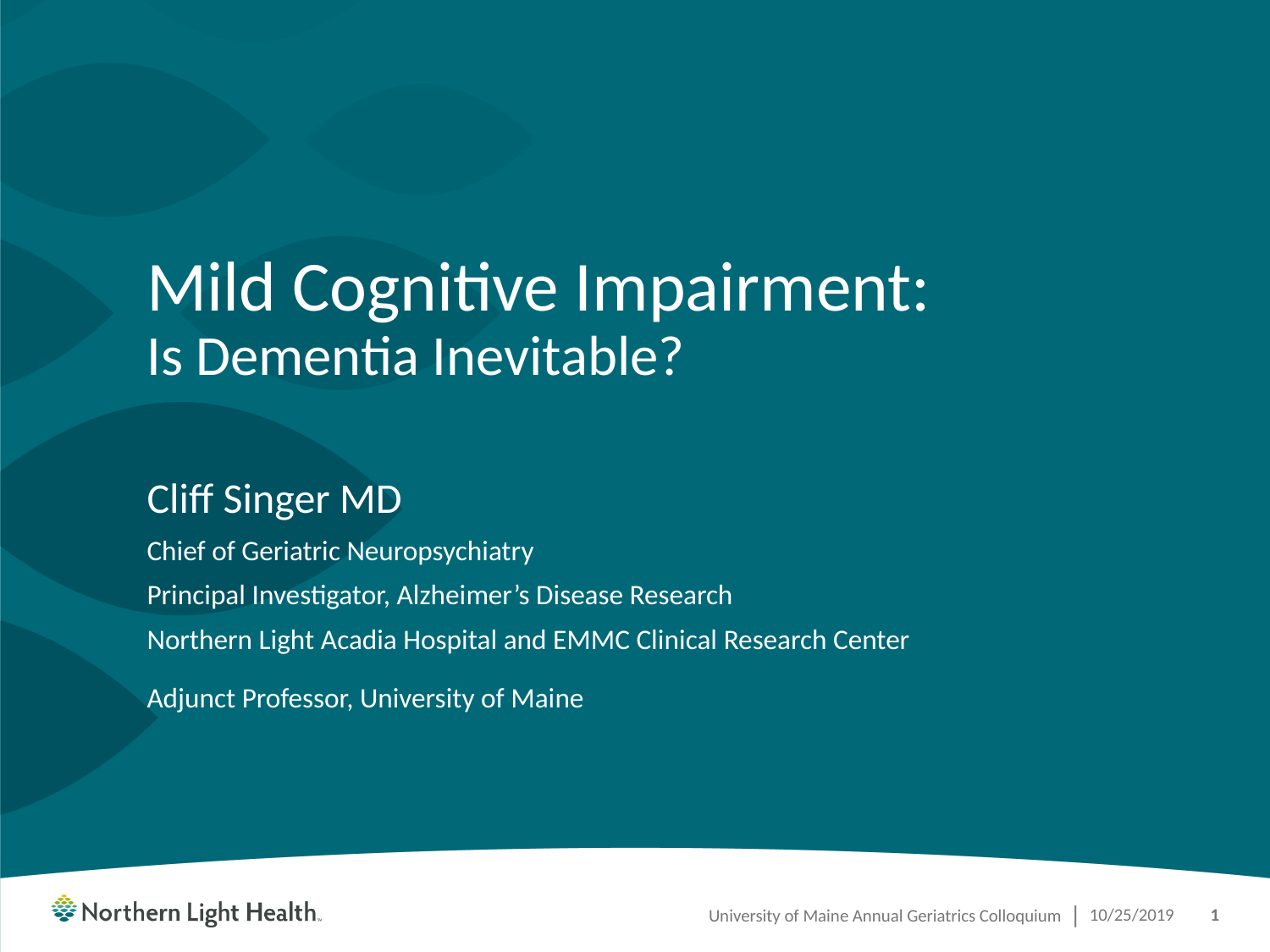

# Mild Cognitive Impairment: Is Dementia Inevitable?
Cliff Singer MD
Chief of Geriatric Neuropsychiatry
Principal Investigator, Alzheimer’s Disease Research
Northern Light Acadia Hospital and EMMC Clinical Research Center
Adjunct Professor, University of Mainee goes here Calibri 16pt bold charcoal
up to two lines
University of Maine Annual Geriatrics Colloquium
10/25/2019
1